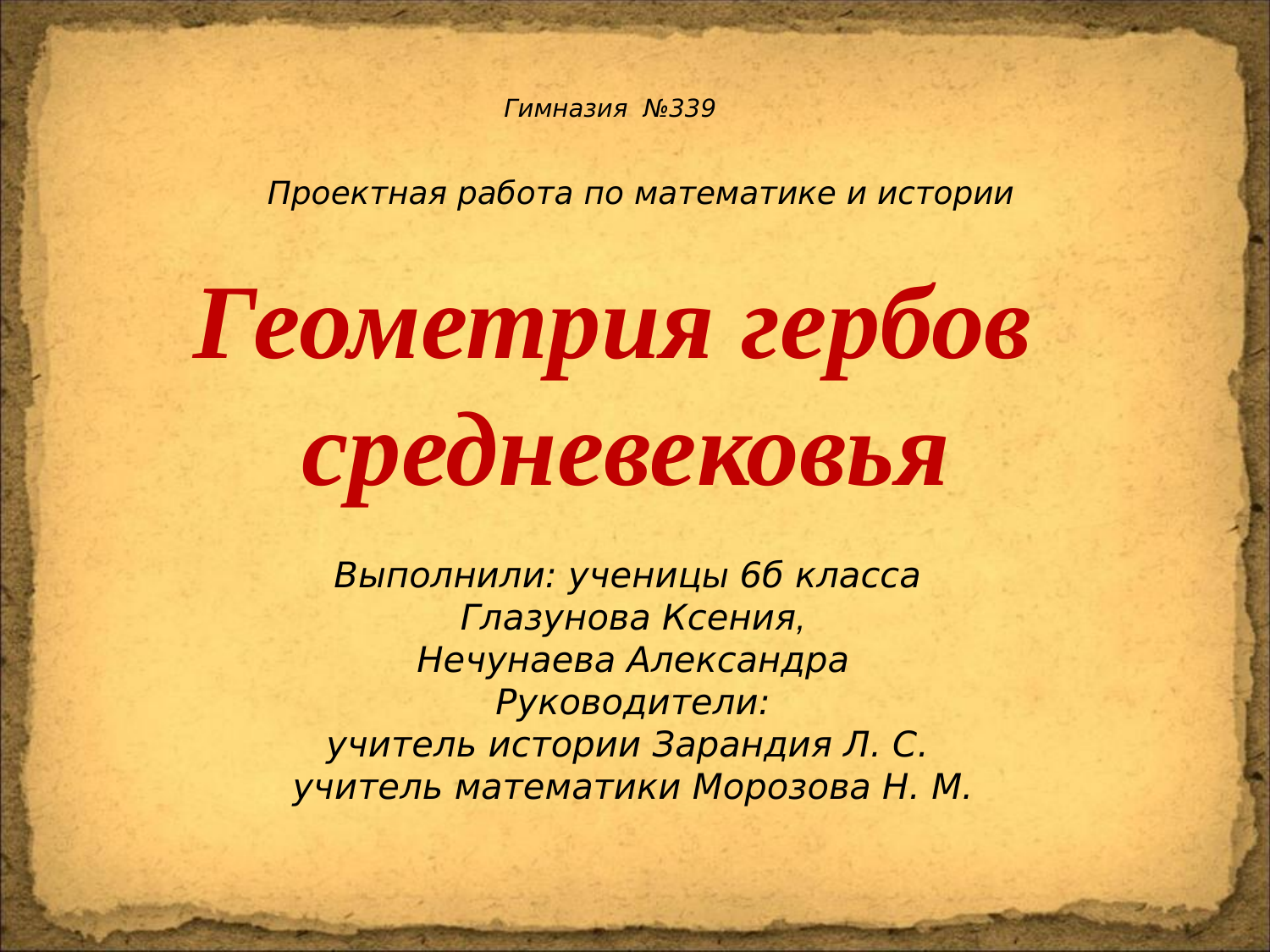

Гимназия  №339
Проектная работа по математике и истории
Геометрия гербов
средневековья
Выполнили: ученицы 6б класса
Глазунова Ксения,
Нечунаева Александра
Руководители:
учитель истории Зарандия Л. С.
учитель математики Морозова Н. М.